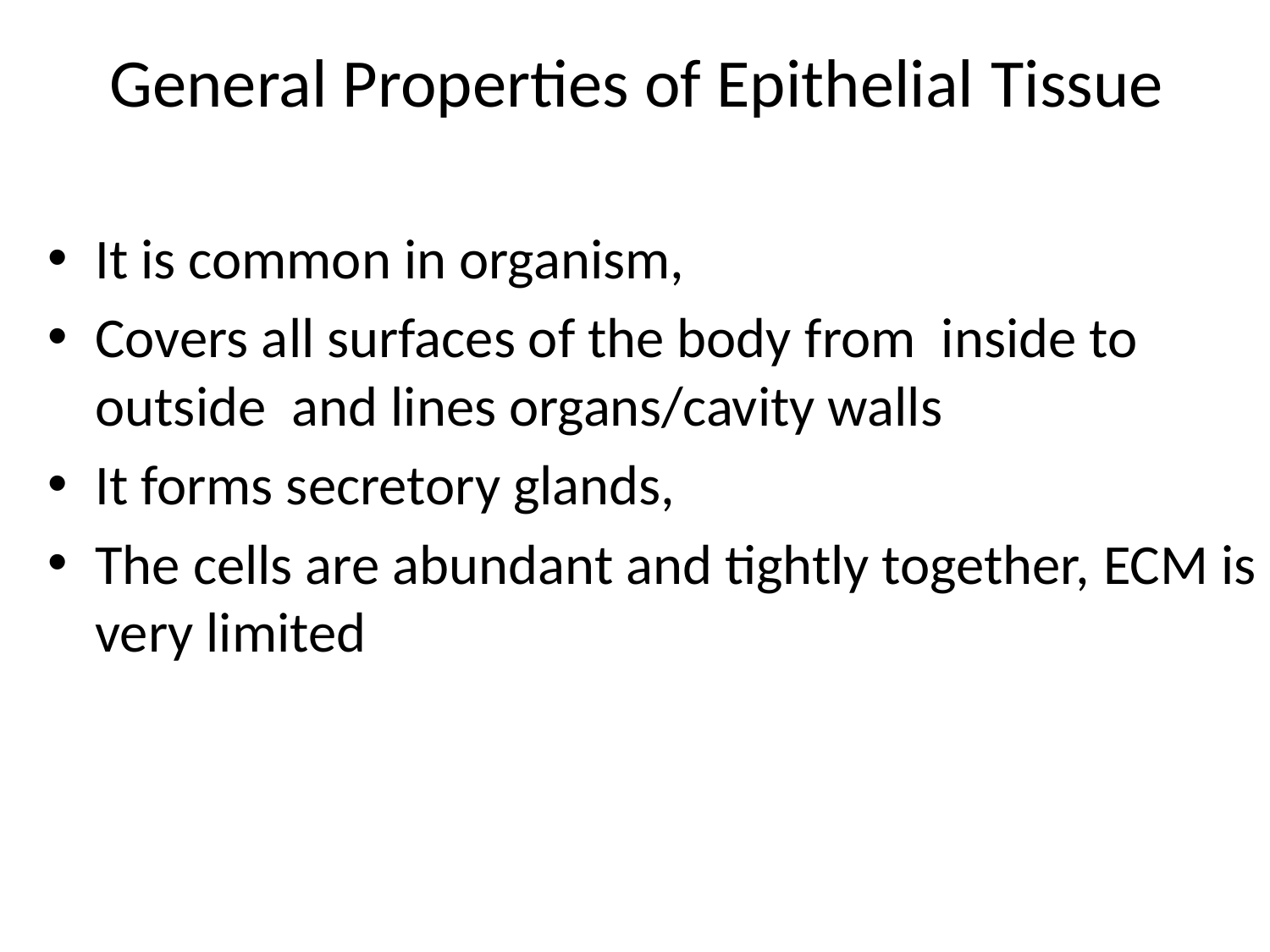

# General Properties of Epithelial Tissue
It is common in organism,
Covers all surfaces of the body from  inside to outside  and lines organs/cavity walls
It forms secretory glands,
The cells are abundant and tightly together, ECM is very limited